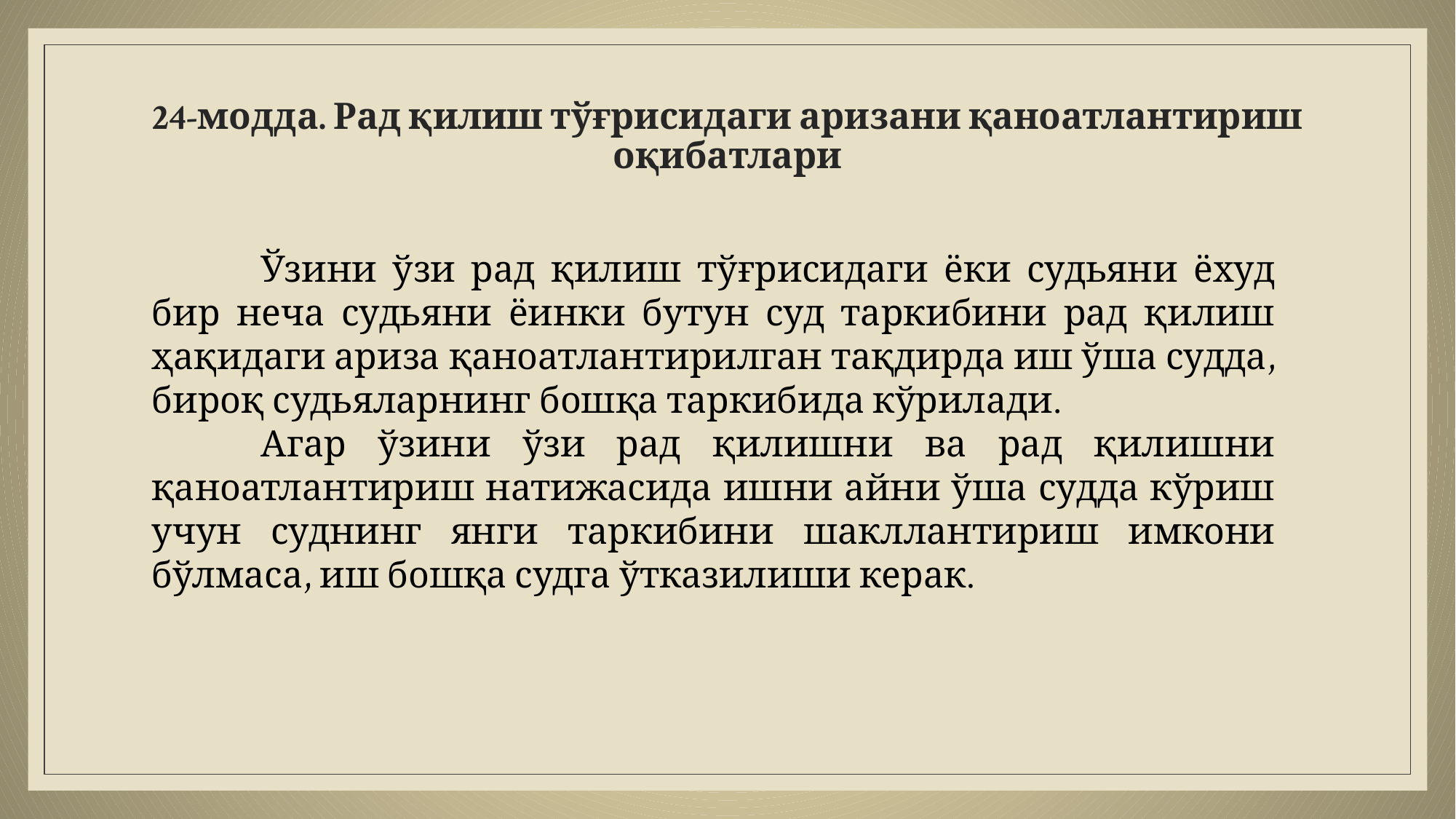

# 24-модда. Рад қилиш тўғрисидаги аризани қаноатлантириш оқибатлари
	Ўзини ўзи рад қилиш тўғрисидаги ёки судьяни ёхуд бир неча судьяни ёинки бутун суд таркибини рад қилиш ҳақидаги ариза қаноатлантирилган тақдирда иш ўша судда, бироқ судьяларнинг бошқа таркибида кўрилади.
	Агар ўзини ўзи рад қилишни ва рад қилишни қаноатлантириш натижасида ишни айни ўша судда кўриш учун суднинг янги таркибини шакллантириш имкони бўлмаса, иш бошқа судга ўтказилиши керак.